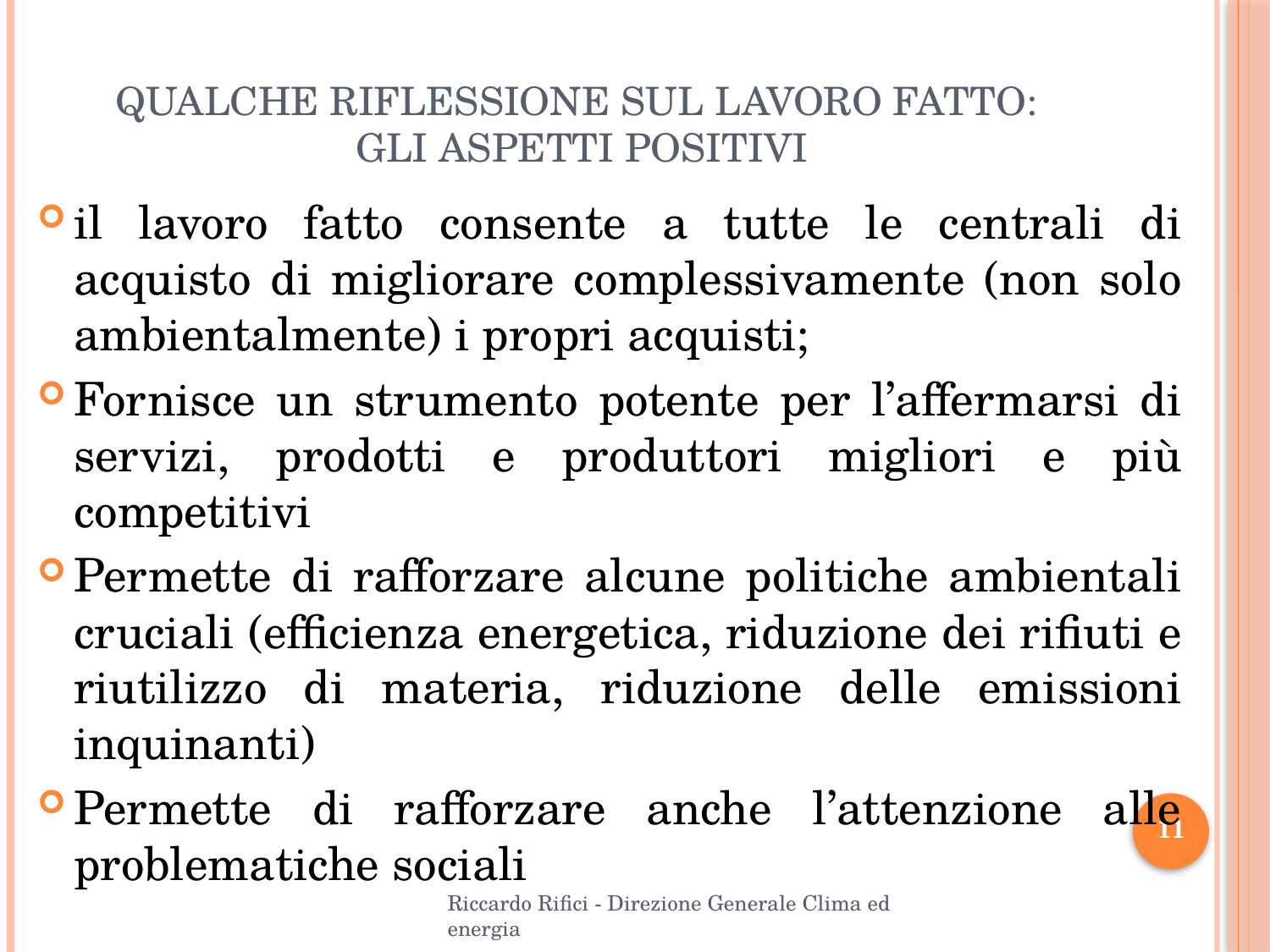

# Qualche riflessione sul lavoro fatto: gli aspetti positivi
il lavoro fatto consente a tutte le centrali di acquisto di migliorare complessivamente (non solo ambientalmente) i propri acquisti;
Fornisce un strumento potente per l’affermarsi di servizi, prodotti e produttori migliori e più competitivi
Permette di rafforzare alcune politiche ambientali cruciali (efficienza energetica, riduzione dei rifiuti e riutilizzo di materia, riduzione delle emissioni inquinanti)
Permette di rafforzare anche l’attenzione alle problematiche sociali
11
Riccardo Rifici - Direzione Generale Clima ed energia